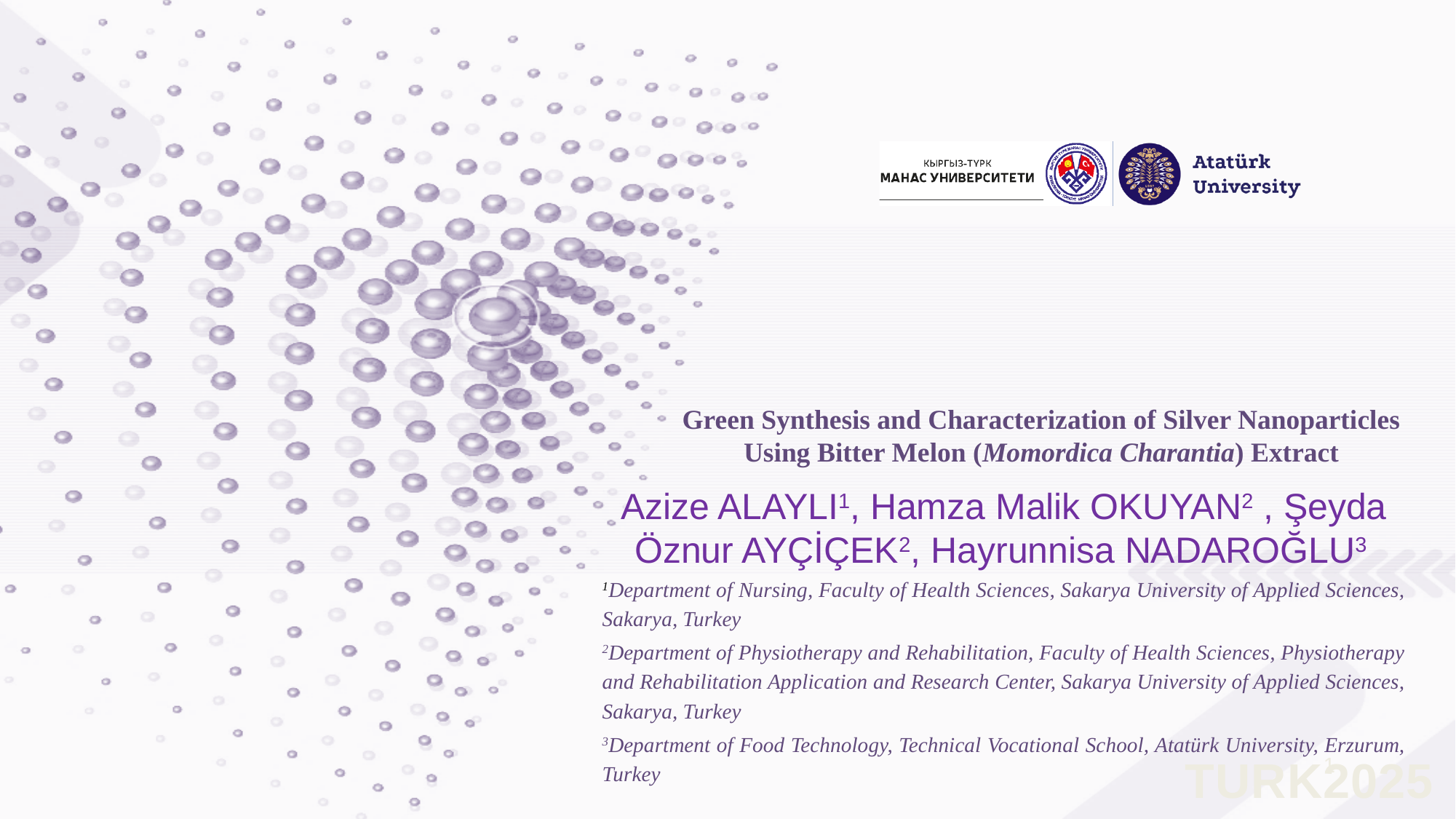

# Green Synthesis and Characterization of Silver Nanoparticles Using Bitter Melon (Momordica Charantia) Extract
Azize ALAYLI1, Hamza Malik OKUYAN2 , Şeyda Öznur AYÇİÇEK2, Hayrunnisa NADAROĞLU3
1Department of Nursing, Faculty of Health Sciences, Sakarya University of Applied Sciences, Sakarya, Turkey
2Department of Physiotherapy and Rehabilitation, Faculty of Health Sciences, Physiotherapy and Rehabilitation Application and Research Center, Sakarya University of Applied Sciences, Sakarya, Turkey
3Department of Food Technology, Technical Vocational School, Atatürk University, Erzurum, Turkey
1